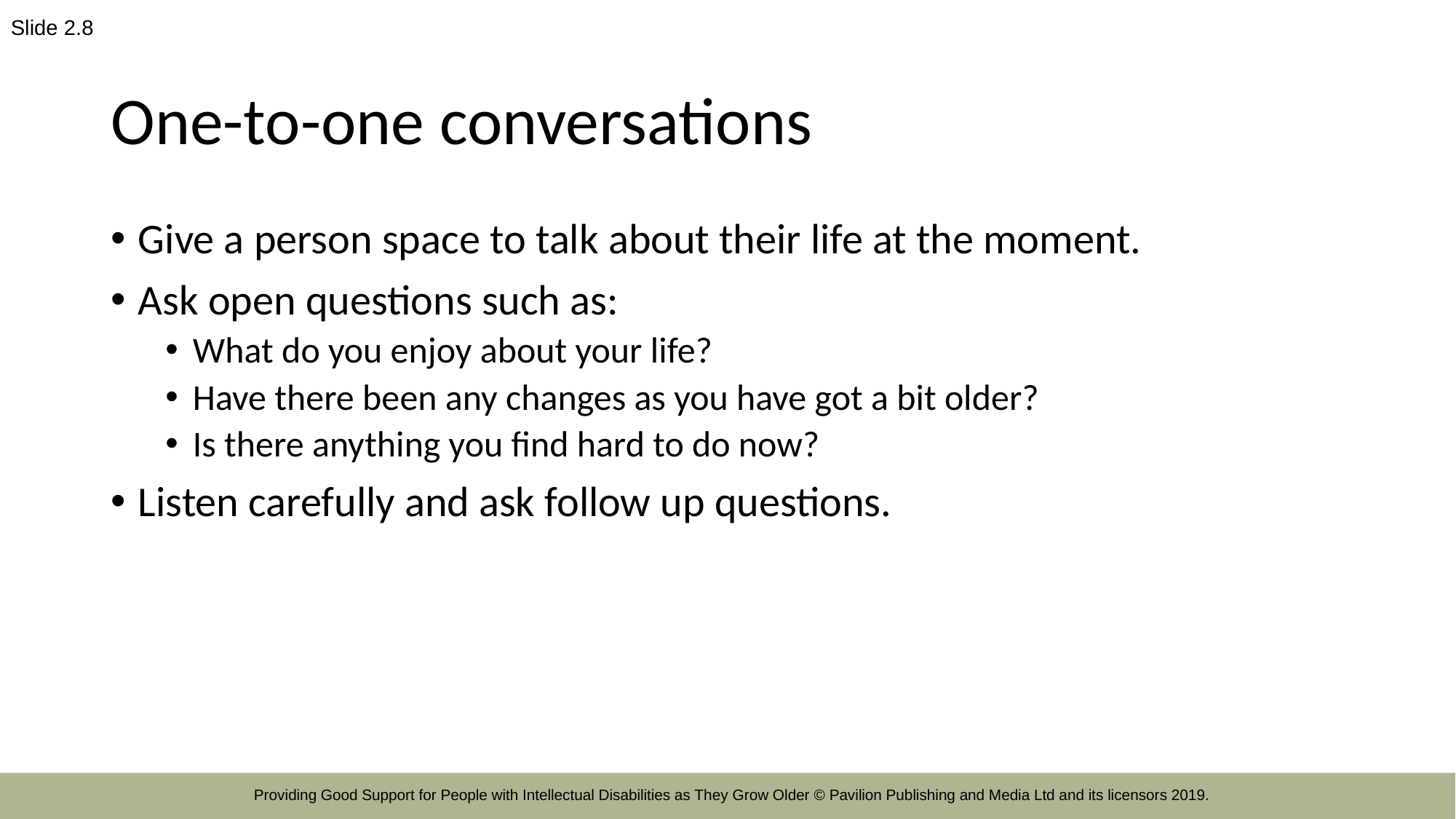

Slide 2.8
# One-to-one conversations
Give a person space to talk about their life at the moment.
Ask open questions such as:
What do you enjoy about your life?
Have there been any changes as you have got a bit older?
Is there anything you find hard to do now?
Listen carefully and ask follow up questions.